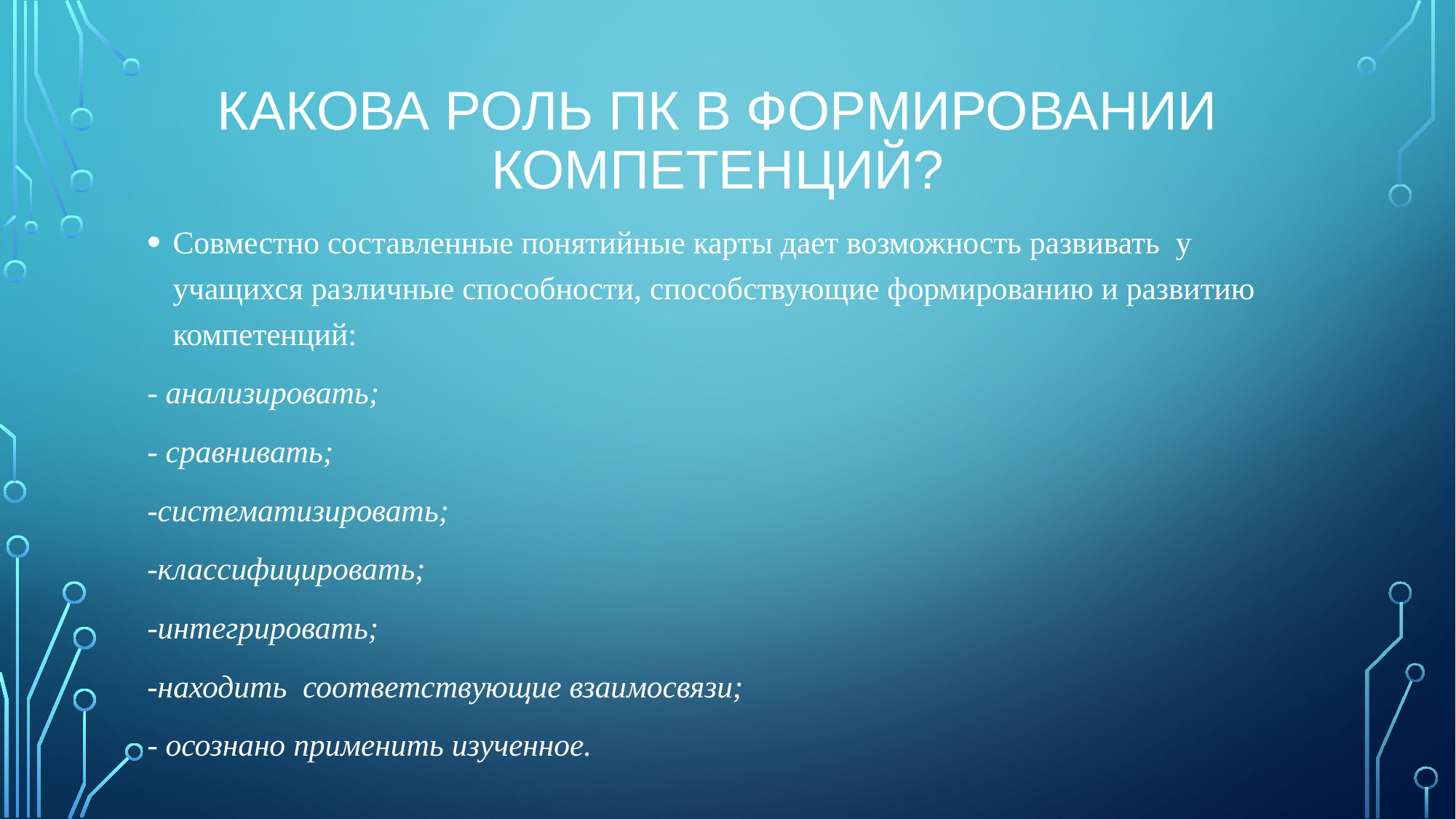

# Какова роль ПК в формировании компетенций?
Совместно составленные понятийные карты дает возможность развивать  у учащихся различные способности, способствующие формированию и развитию компетенций:
- анализировать;
- сравнивать;
-систематизировать;
-классифицировать;
-интегрировать;
-находить  соответствующие взаимосвязи;
- осознано применить изученное.